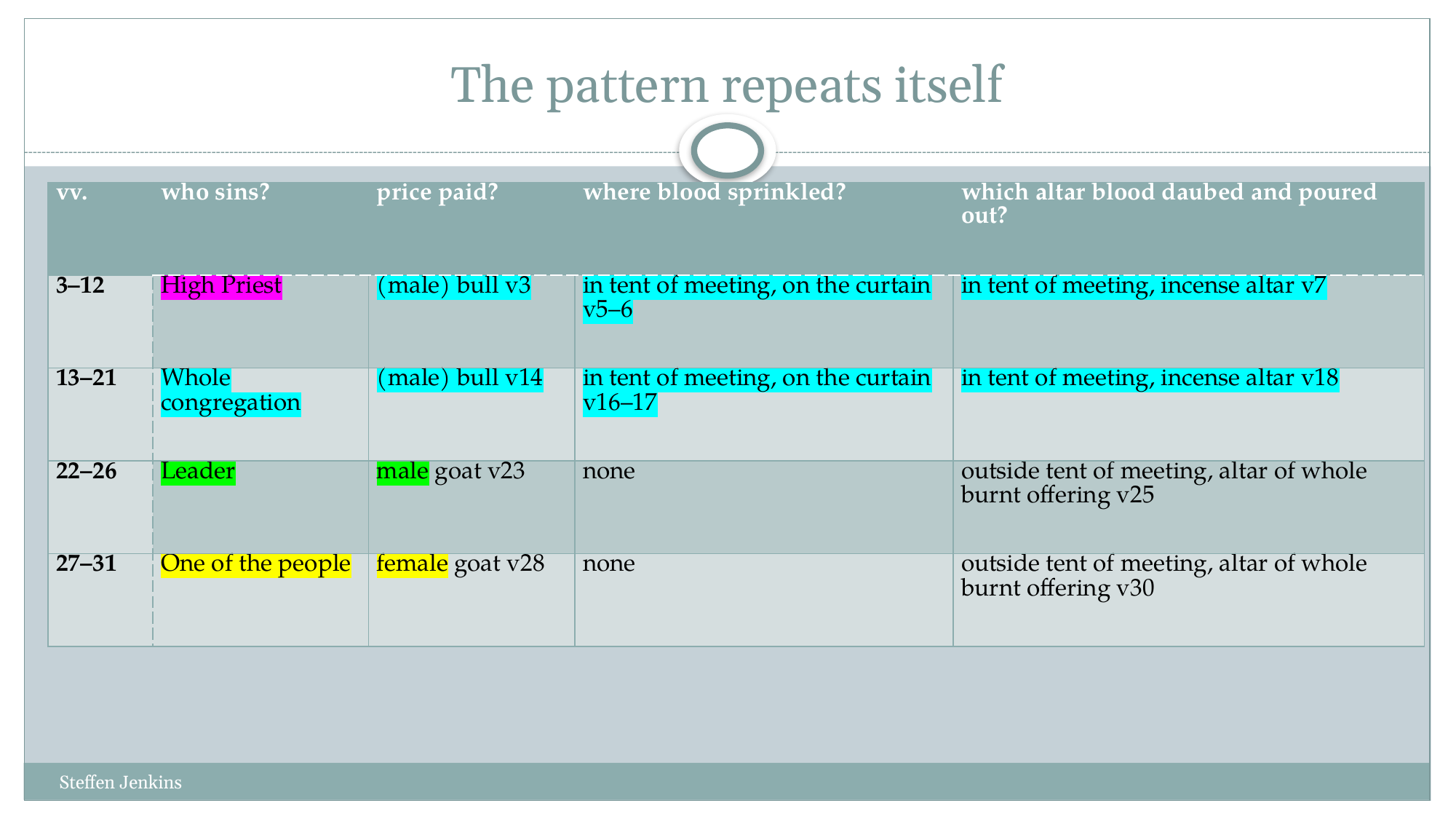

# The pattern repeats itself
| vv. | who sins? | price paid? | where blood sprinkled? | which altar blood daubed and poured out? |
| --- | --- | --- | --- | --- |
| 3–12 | High Priest | (male) bull v3 | in tent of meeting, on the curtain v5–6 | in tent of meeting, incense altar v7 |
| 13–21 | Whole congregation | (male) bull v14 | in tent of meeting, on the curtain v16–17 | in tent of meeting, incense altar v18 |
| 22–26 | Leader | male goat v23 | none | outside tent of meeting, altar of whole burnt offering v25 |
| 27–31 | One of the people | female goat v28 | none | outside tent of meeting, altar of whole burnt offering v30 |

Steffen Jenkins